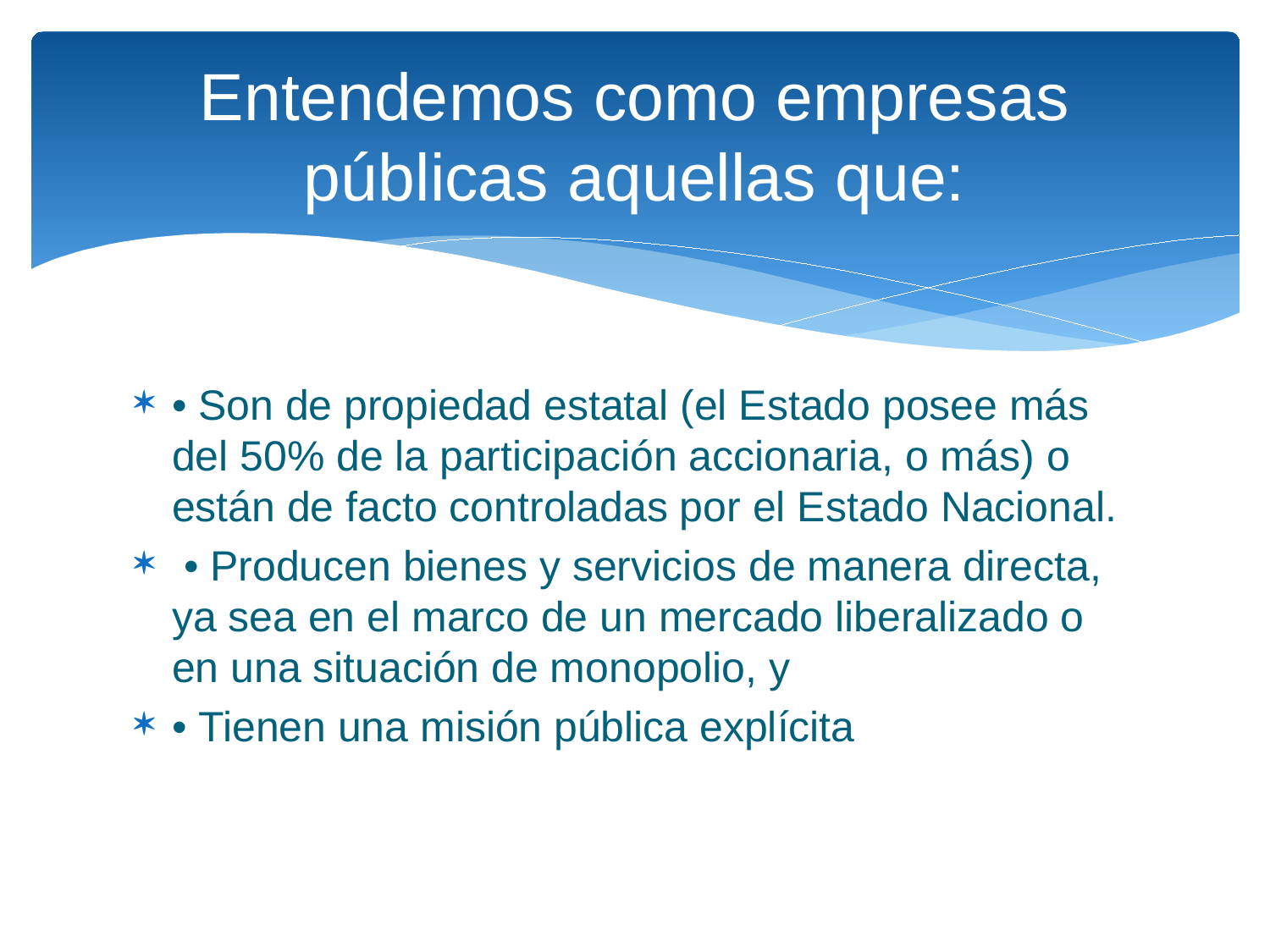

# Entendemos como empresas públicas aquellas que:
• Son de propiedad estatal (el Estado posee más del 50% de la participación accionaria, o más) o están de facto controladas por el Estado Nacional.
 • Producen bienes y servicios de manera directa, ya sea en el marco de un mercado liberalizado o en una situación de monopolio, y
• Tienen una misión pública explícita